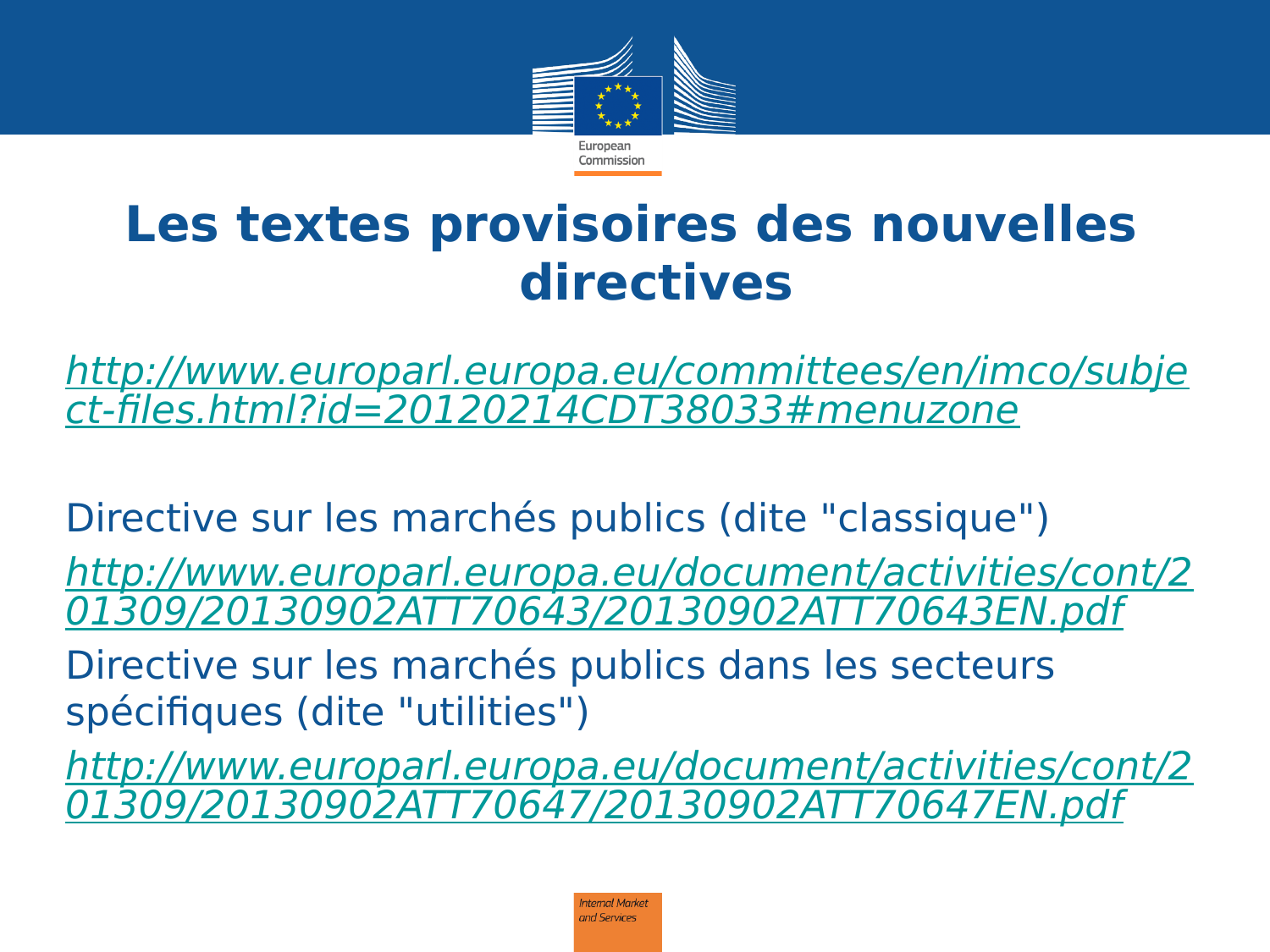

# Les textes provisoires des nouvelles directives
http://www.europarl.europa.eu/committees/en/imco/subject-files.html?id=20120214CDT38033#menuzone

Directive sur les marchés publics (dite "classique")
http://www.europarl.europa.eu/document/activities/cont/201309/20130902ATT70643/20130902ATT70643EN.pdf
Directive sur les marchés publics dans les secteurs spécifiques (dite "utilities")
http://www.europarl.europa.eu/document/activities/cont/201309/20130902ATT70647/20130902ATT70647EN.pdf